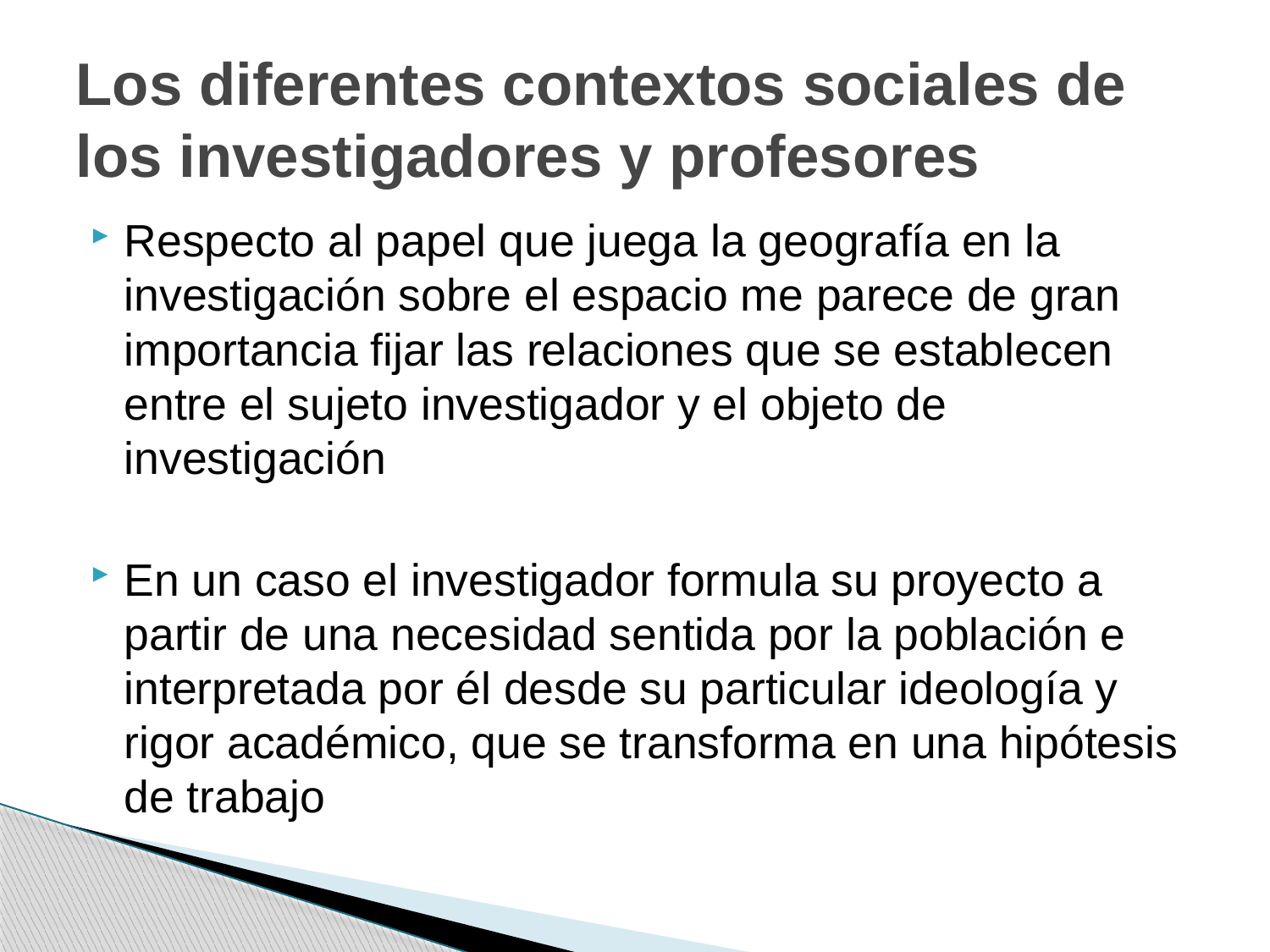

# Los diferentes contextos sociales de los investigadores y profesores
Respecto al papel que juega la geografía en la investigación sobre el espacio me parece de gran importancia fijar las relaciones que se establecen entre el sujeto investigador y el objeto de investigación

En un caso el investigador formula su proyecto a partir de una necesidad sentida por la población e interpretada por él desde su particular ideología y rigor académico, que se transforma en una hipótesis de trabajo